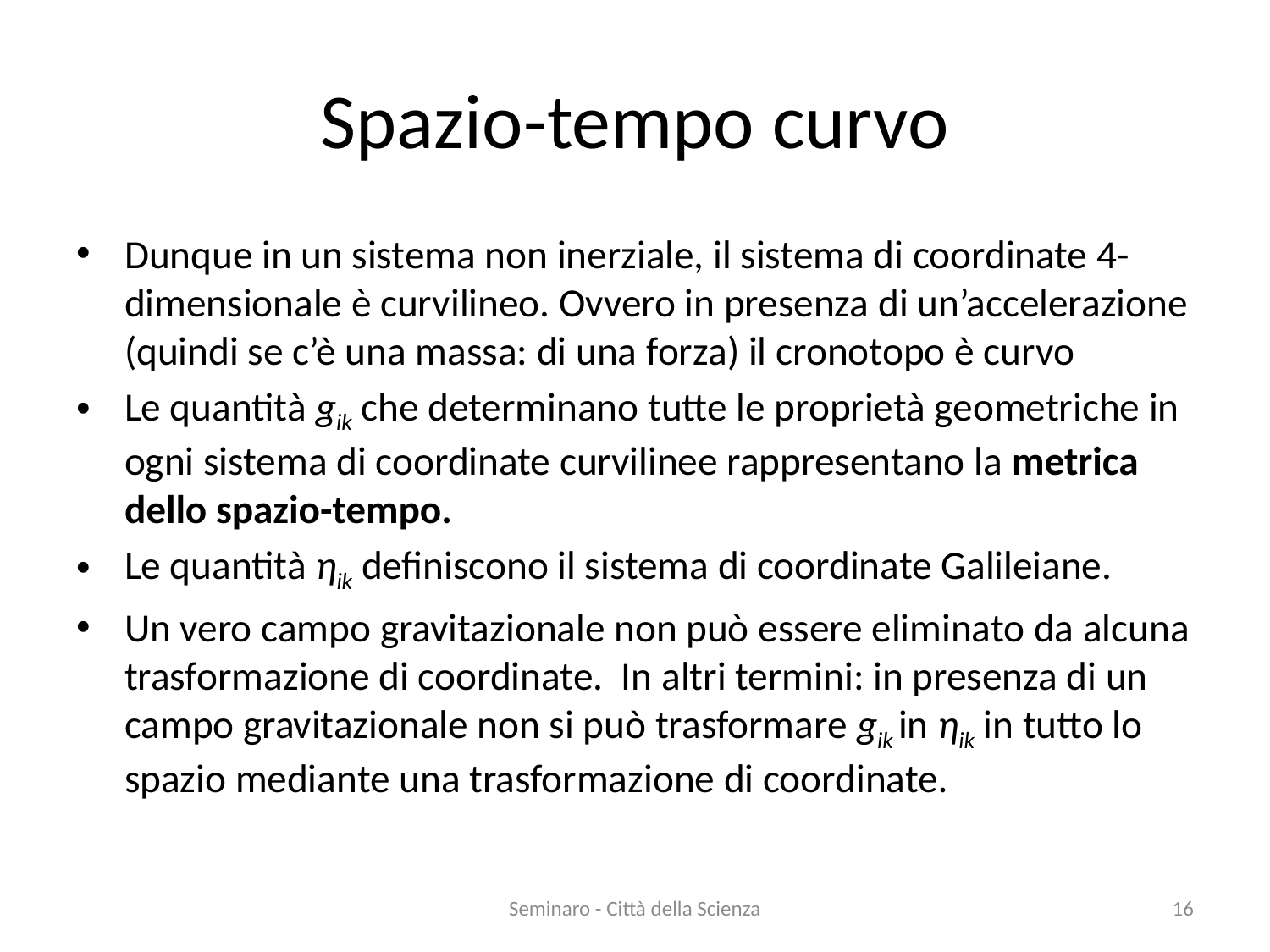

# Spazio-tempo curvo
Dunque in un sistema non inerziale, il sistema di coordinate 4-dimensionale è curvilineo. Ovvero in presenza di un’accelerazione (quindi se c’è una massa: di una forza) il cronotopo è curvo
Le quantità gik che determinano tutte le proprietà geometriche in ogni sistema di coordinate curvilinee rappresentano la metrica dello spazio-tempo.
Le quantità ηik definiscono il sistema di coordinate Galileiane.
Un vero campo gravitazionale non può essere eliminato da alcuna trasformazione di coordinate.  In altri termini: in presenza di un campo gravitazionale non si può trasformare gik in ηik in tutto lo spazio mediante una trasformazione di coordinate.
Seminaro - Città della Scienza
16